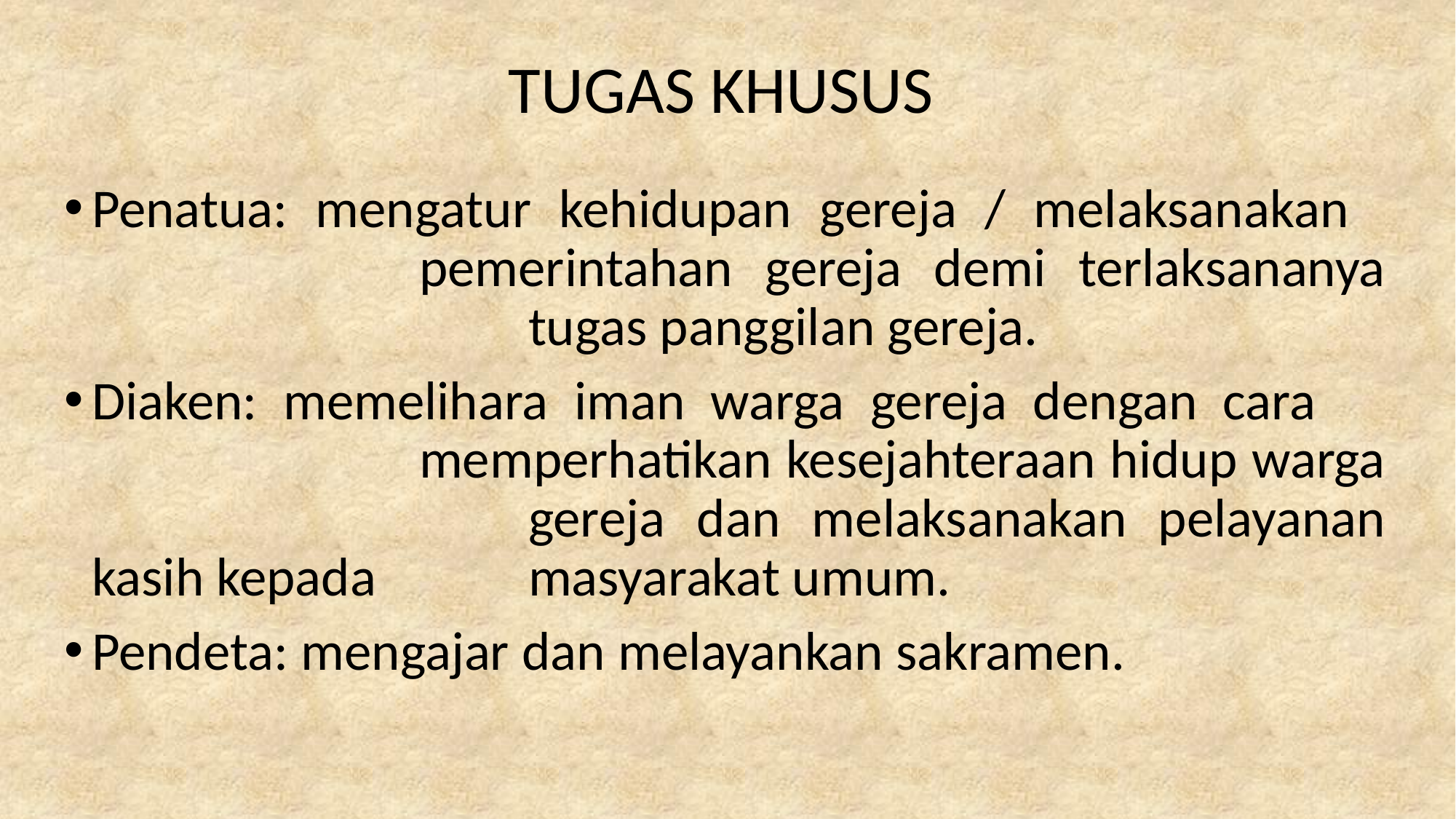

# TUGAS KHUSUS
Penatua: mengatur kehidupan gereja / melaksanakan 				pemerintahan gereja demi terlaksananya 				tugas panggilan gereja.
Diaken: memelihara iman warga gereja dengan cara 				memperhatikan kesejahteraan hidup warga 				gereja dan melaksanakan pelayanan kasih kepada 		masyarakat umum.
Pendeta: mengajar dan melayankan sakramen.